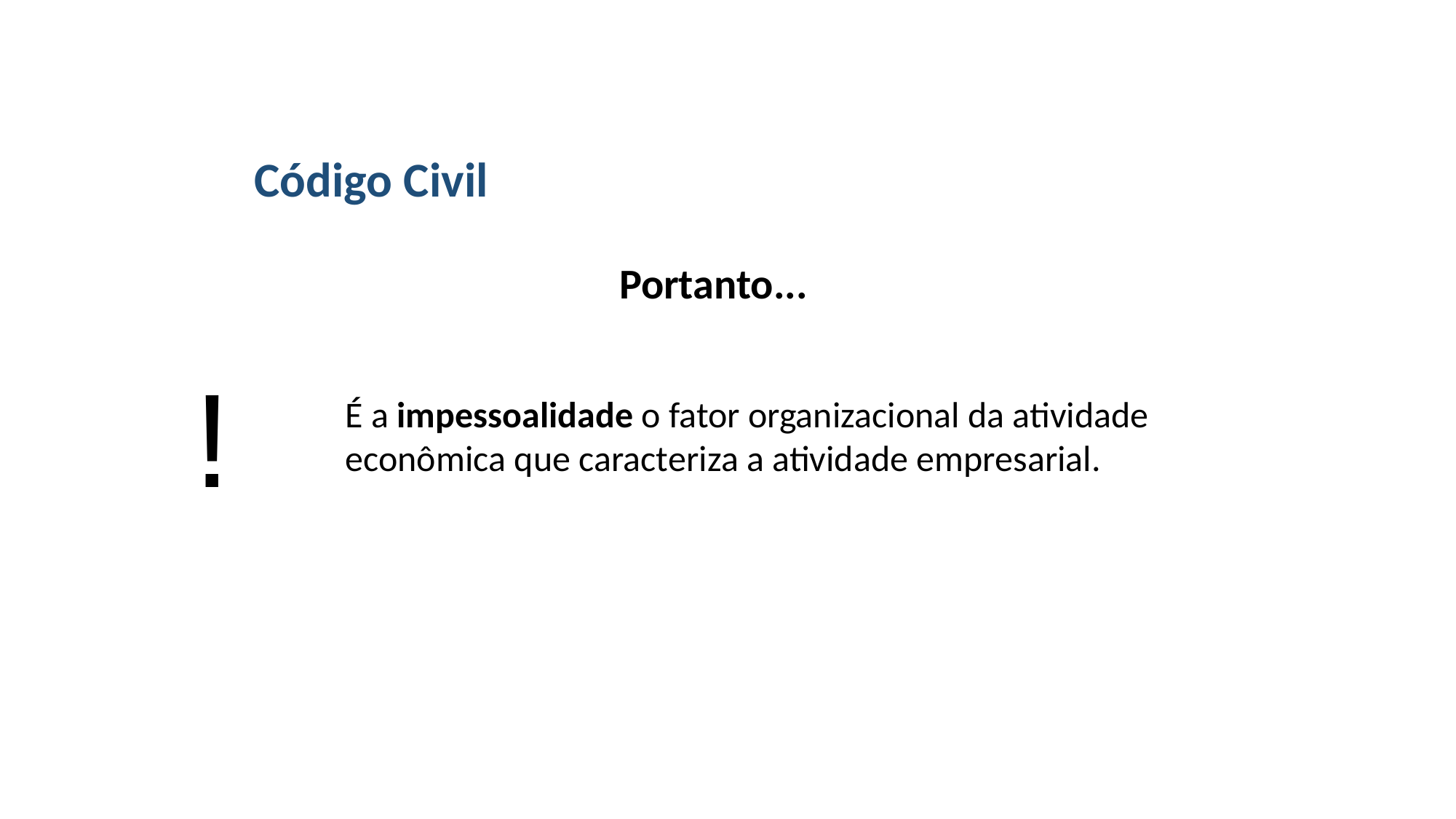

Código Civil
Portanto...
!
É a impessoalidade o fator organizacional da atividade econômica que caracteriza a atividade empresarial.